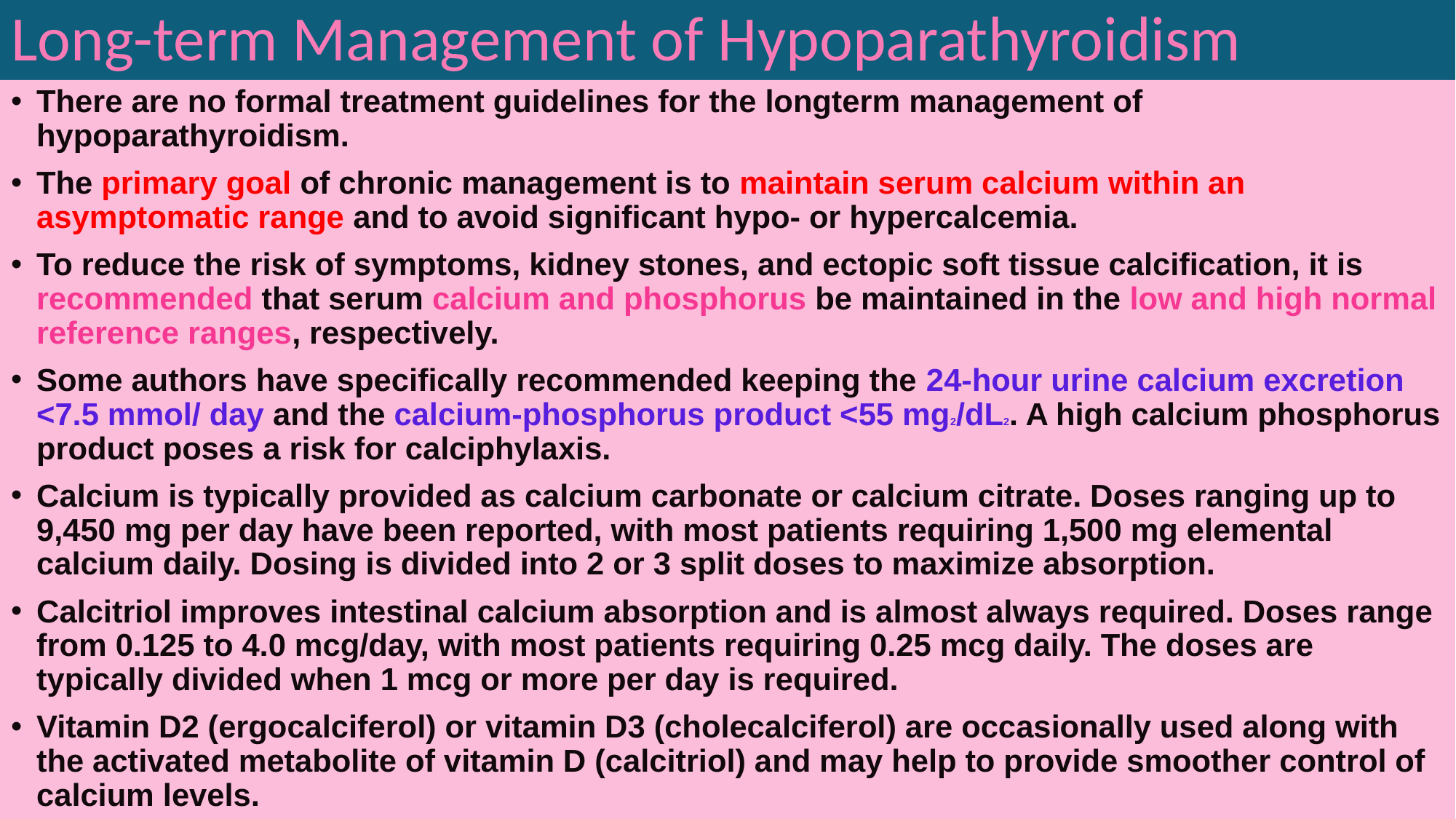

# Long-term Management of Hypoparathyroidism
There are no formal treatment guidelines for the longterm management of hypoparathyroidism.
The primary goal of chronic management is to maintain serum calcium within an asymptomatic range and to avoid significant hypo- or hypercalcemia.
To reduce the risk of symptoms, kidney stones, and ectopic soft tissue calcification, it is recommended that serum calcium and phosphorus be maintained in the low and high normal reference ranges, respectively.
Some authors have specifically recommended keeping the 24-hour urine calcium excretion <7.5 mmol/ day and the calcium-phosphorus product <55 mg2/dL2. A high calcium phosphorus product poses a risk for calciphylaxis.
Calcium is typically provided as calcium carbonate or calcium citrate. Doses ranging up to 9,450 mg per day have been reported, with most patients requiring 1,500 mg elemental calcium daily. Dosing is divided into 2 or 3 split doses to maximize absorption.
Calcitriol improves intestinal calcium absorption and is almost always required. Doses range from 0.125 to 4.0 mcg/day, with most patients requiring 0.25 mcg daily. The doses are typically divided when 1 mcg or more per day is required.
Vitamin D2 (ergocalciferol) or vitamin D3 (cholecalciferol) are occasionally used along with the activated metabolite of vitamin D (calcitriol) and may help to provide smoother control of calcium levels.